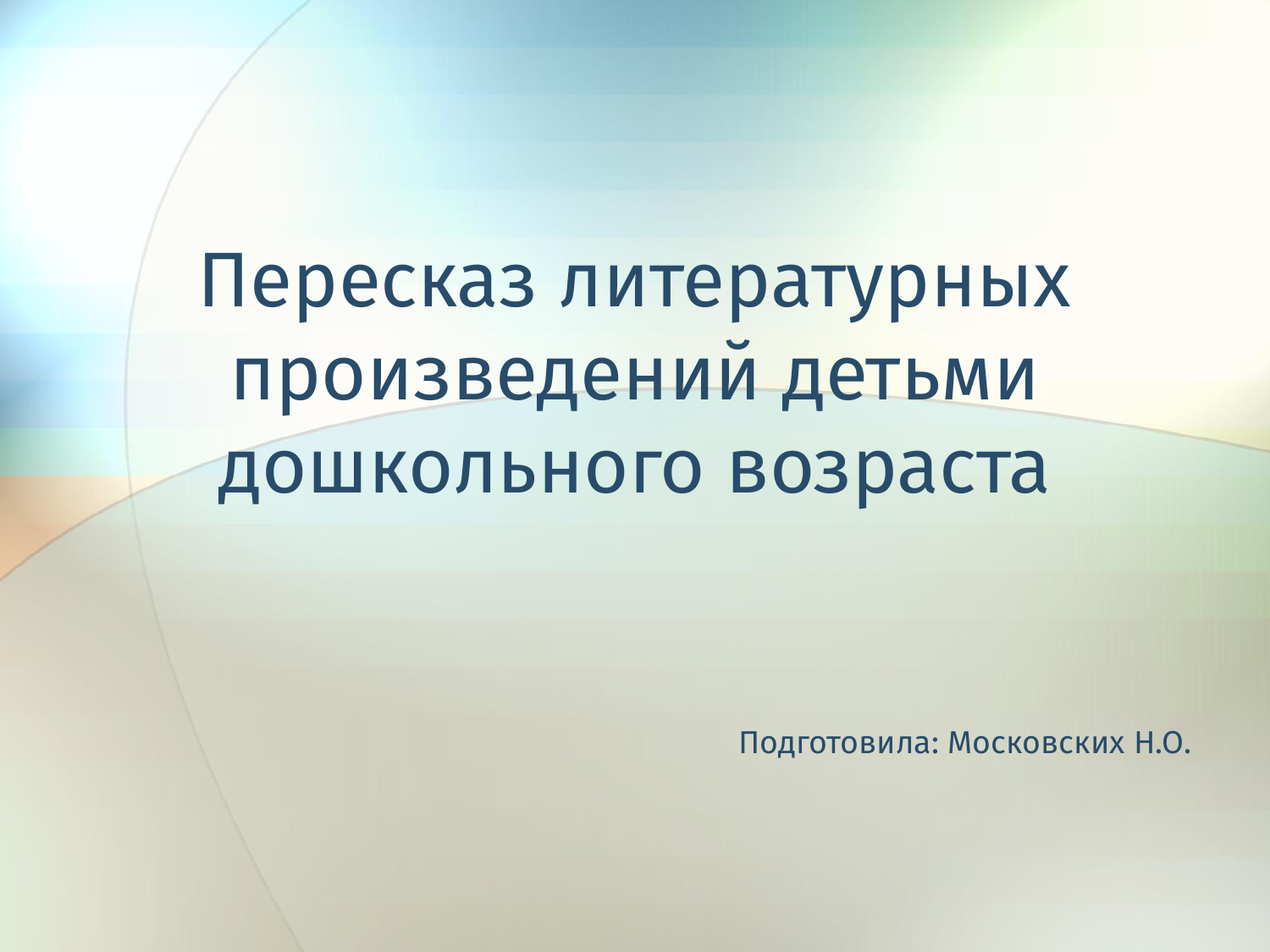

# Пересказ литературных произведений детьми дошкольного возраста
Подготовила: Московских Н.О.